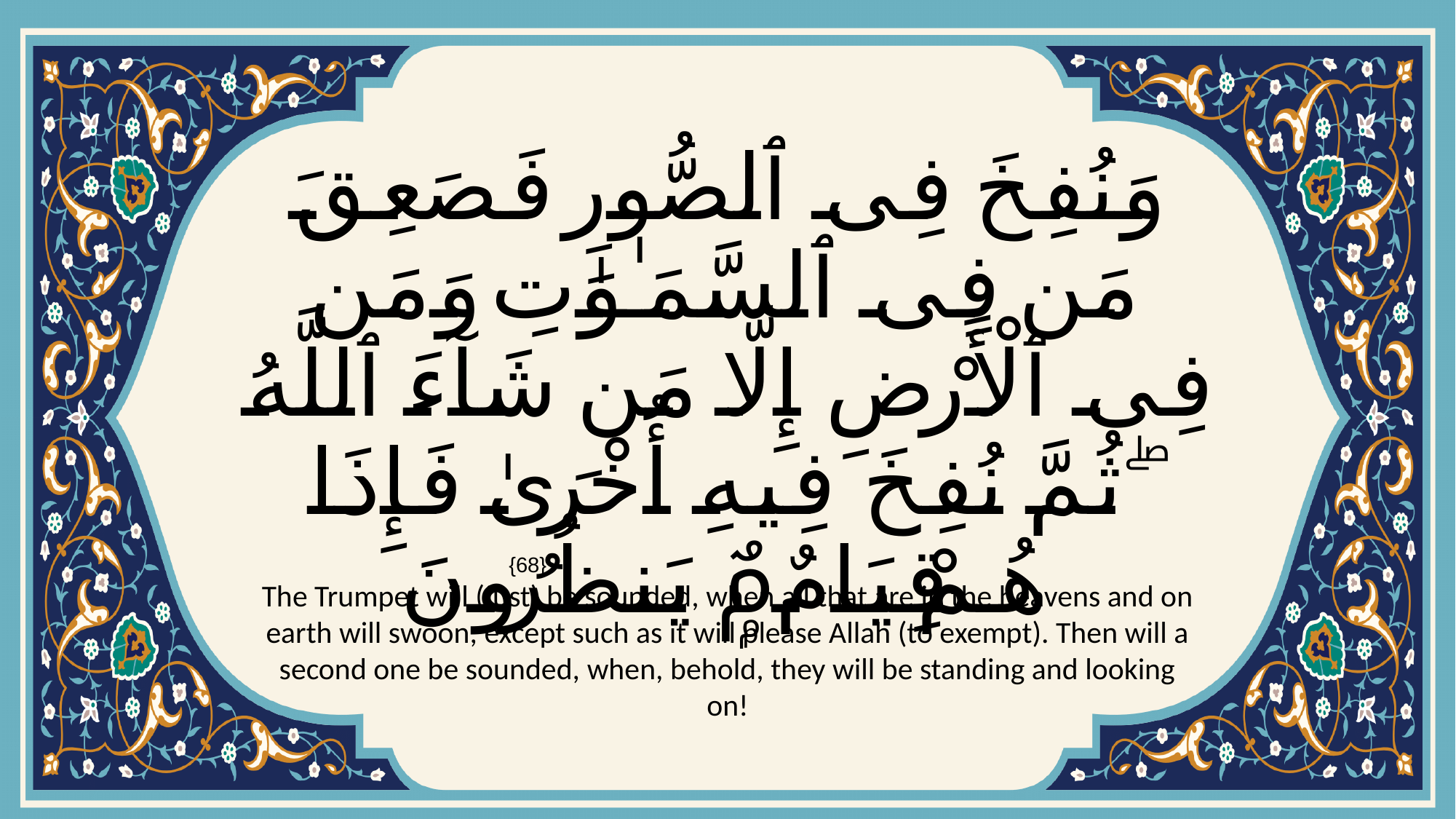

# وَنُفِخَ فِى ٱلصُّورِ فَصَعِقَ مَن فِى ٱلسَّمَـٰوَٰتِ وَمَن فِى ٱلْأَرْضِ إِلَّا مَن شَآءَ ٱللَّهُ ۖ ثُمَّ نُفِخَ فِيهِ أُخْرَىٰ فَإِذَا هُمْ قِيَامٌۭ يَنظُرُونَ
{68}
The Trumpet will (just) be sounded, when all that are in the heavens and on earth will swoon, except such as it will please Allah (to exempt). Then will a second one be sounded, when, behold, they will be standing and looking on!